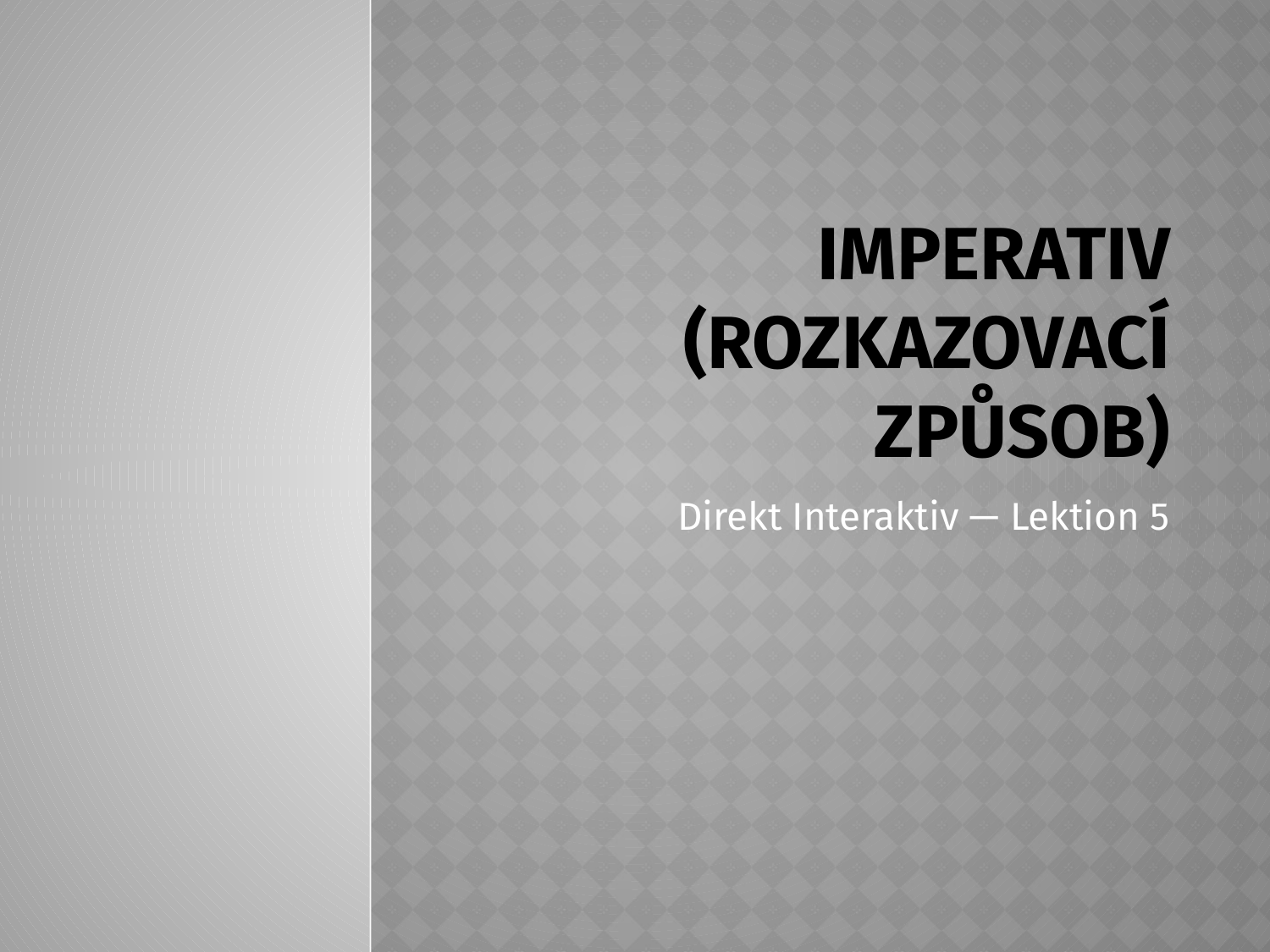

# Imperativ (rozkazovací způsob)
Direkt Interaktiv — Lektion 5